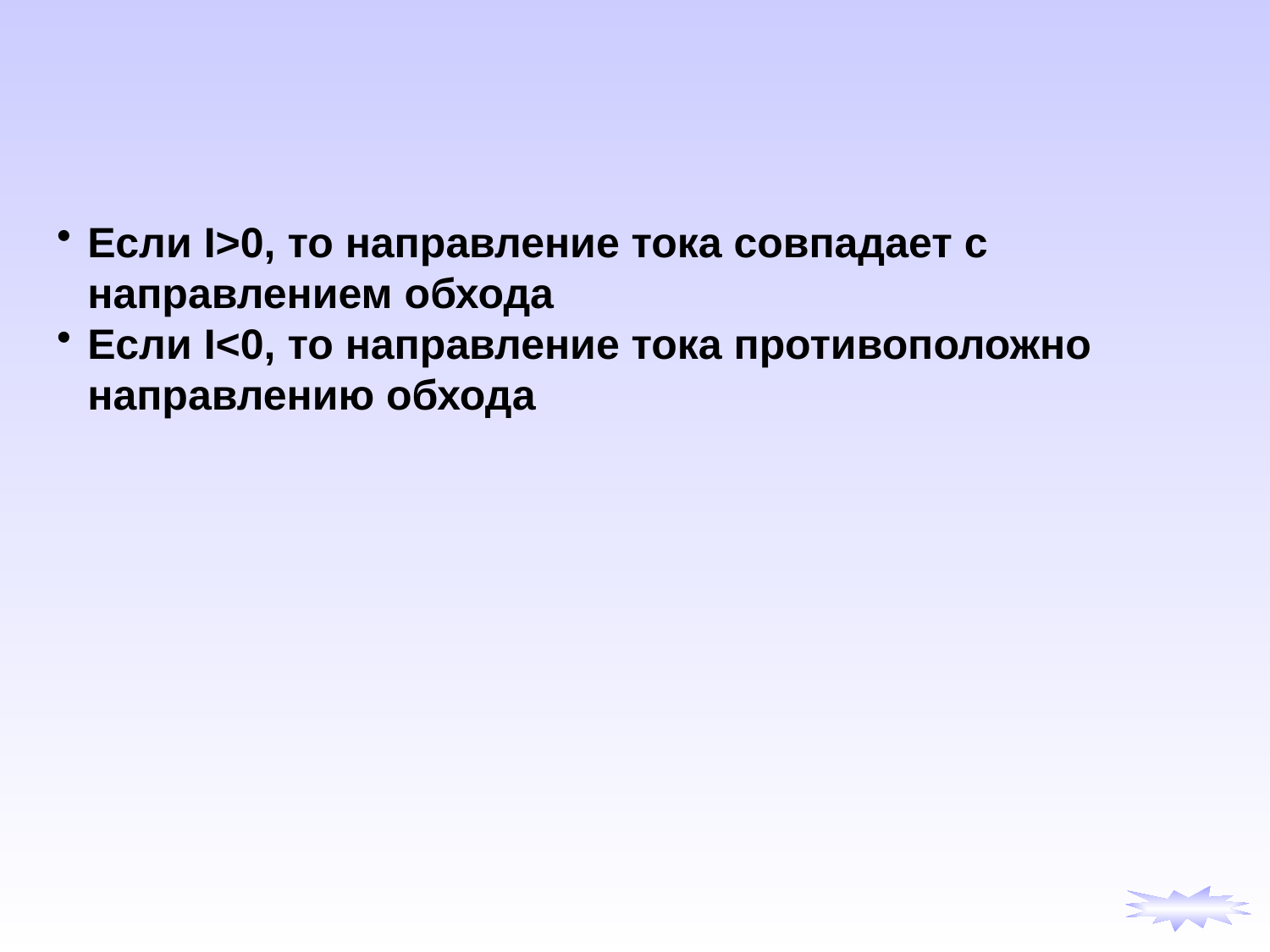

Если I>0, то направление тока совпадает с направлением обхода
Если I<0, то направление тока противоположно направлению обхода